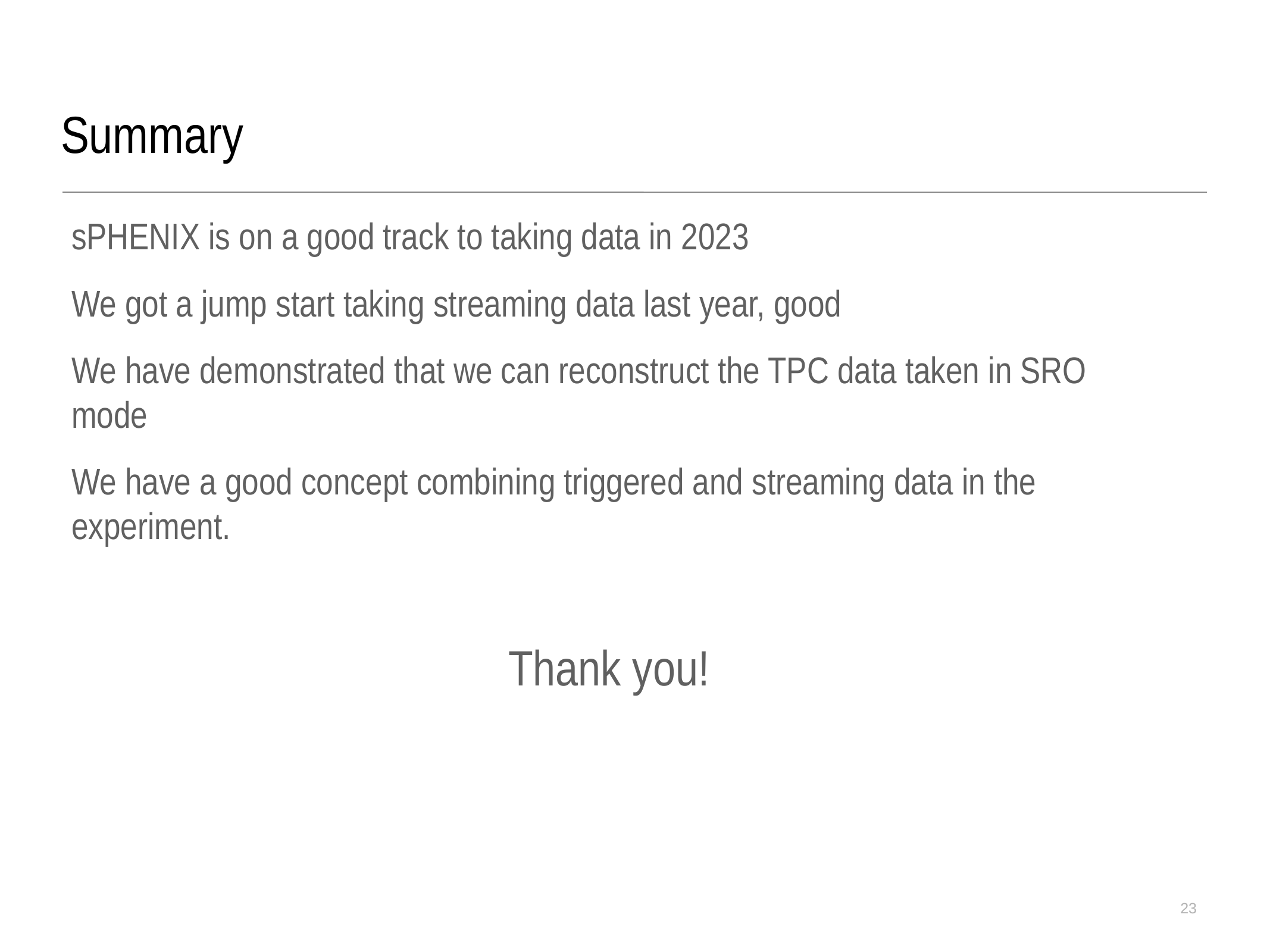

Summary
sPHENIX is on a good track to taking data in 2023
We got a jump start taking streaming data last year, good
We have demonstrated that we can reconstruct the TPC data taken in SRO mode
We have a good concept combining triggered and streaming data in the experiment.

Thank you!

23